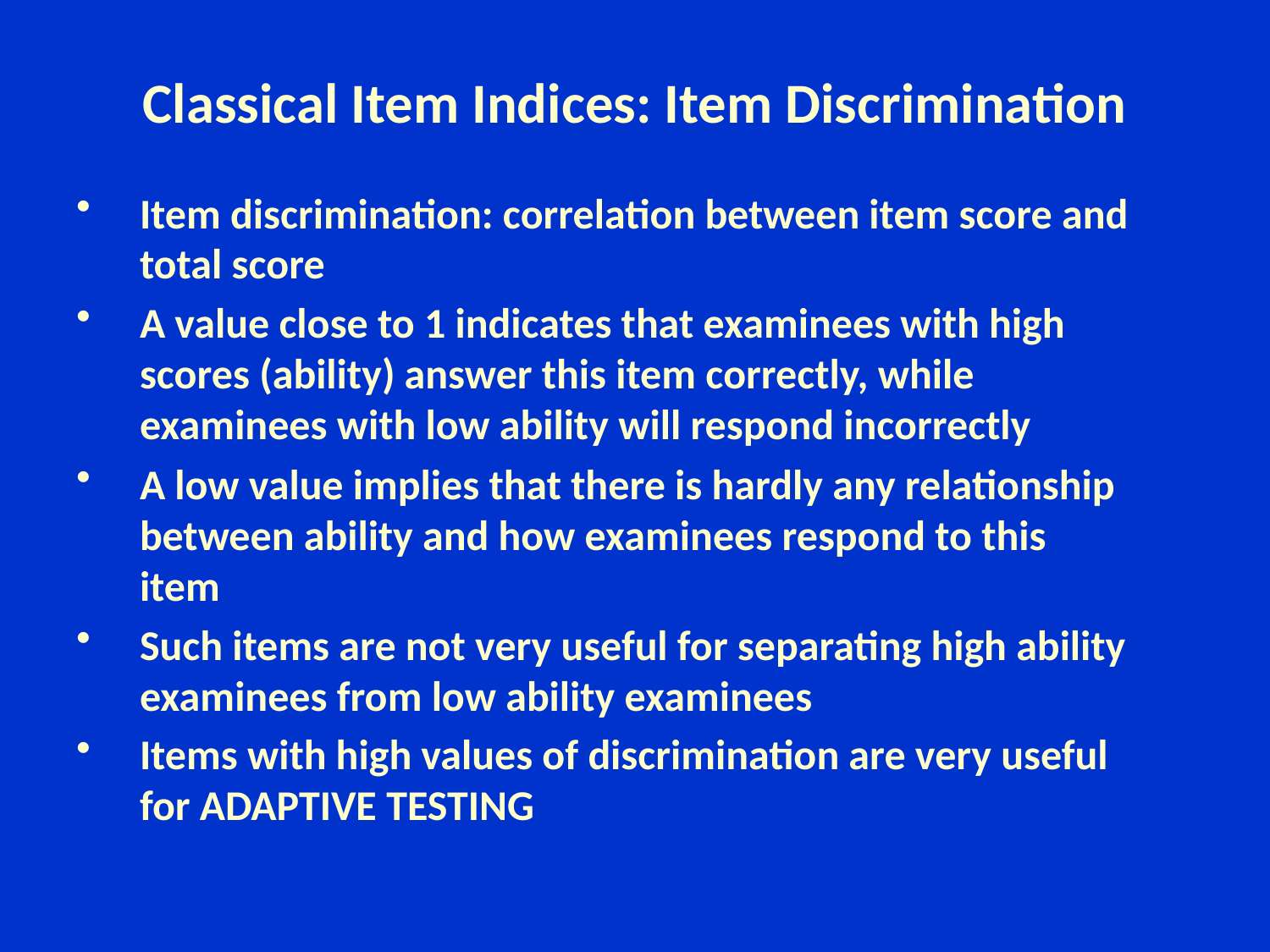

# Classical Item Indices: Item Discrimination
Item discrimination: correlation between item score and total score
A value close to 1 indicates that examinees with high  scores (ability) answer this item correctly, while examinees with low ability will respond incorrectly
A low value implies that there is hardly any relationship between ability and how examinees respond to this item
Such items are not very useful for separating high ability examinees from low ability examinees
Items with high values of discrimination are very useful for ADAPTIVE TESTING